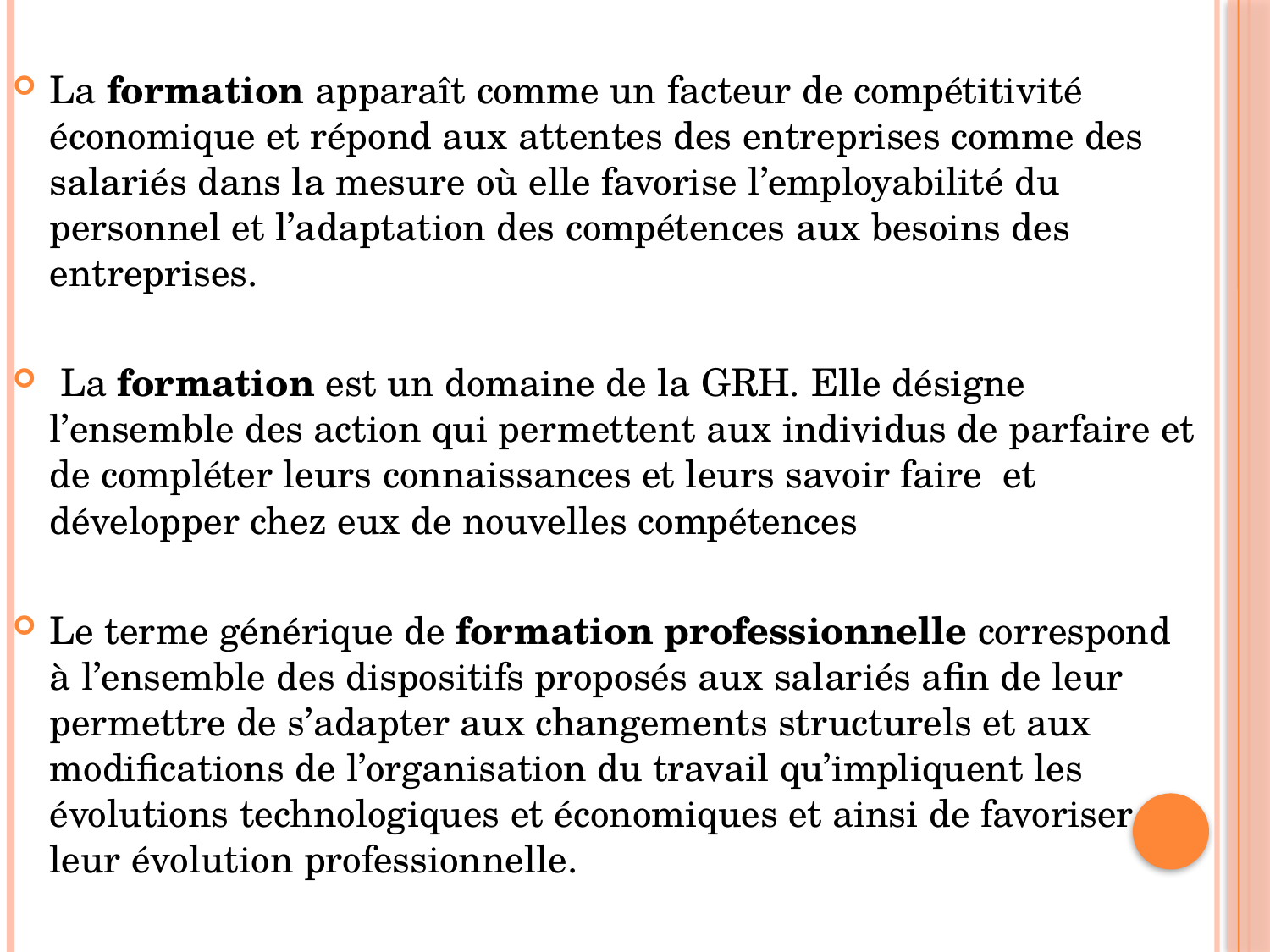

La formation apparaît comme un facteur de compétitivité économique et répond aux attentes des entreprises comme des salariés dans la mesure où elle favorise l’employabilité du personnel et l’adaptation des compétences aux besoins des entreprises.

 La formation est un domaine de la GRH. Elle désigne l’ensemble des action qui permettent aux individus de parfaire et de compléter leurs connaissances et leurs savoir faire  et développer chez eux de nouvelles compétences

Le terme générique de formation professionnelle correspond à l’ensemble des dispositifs proposés aux salariés aﬁn de leur permettre de s’adapter aux changements structurels et aux modiﬁcations de l’organisation du travail qu’impliquent les évolutions technologiques et économiques et ainsi de favoriser leur évolution professionnelle.